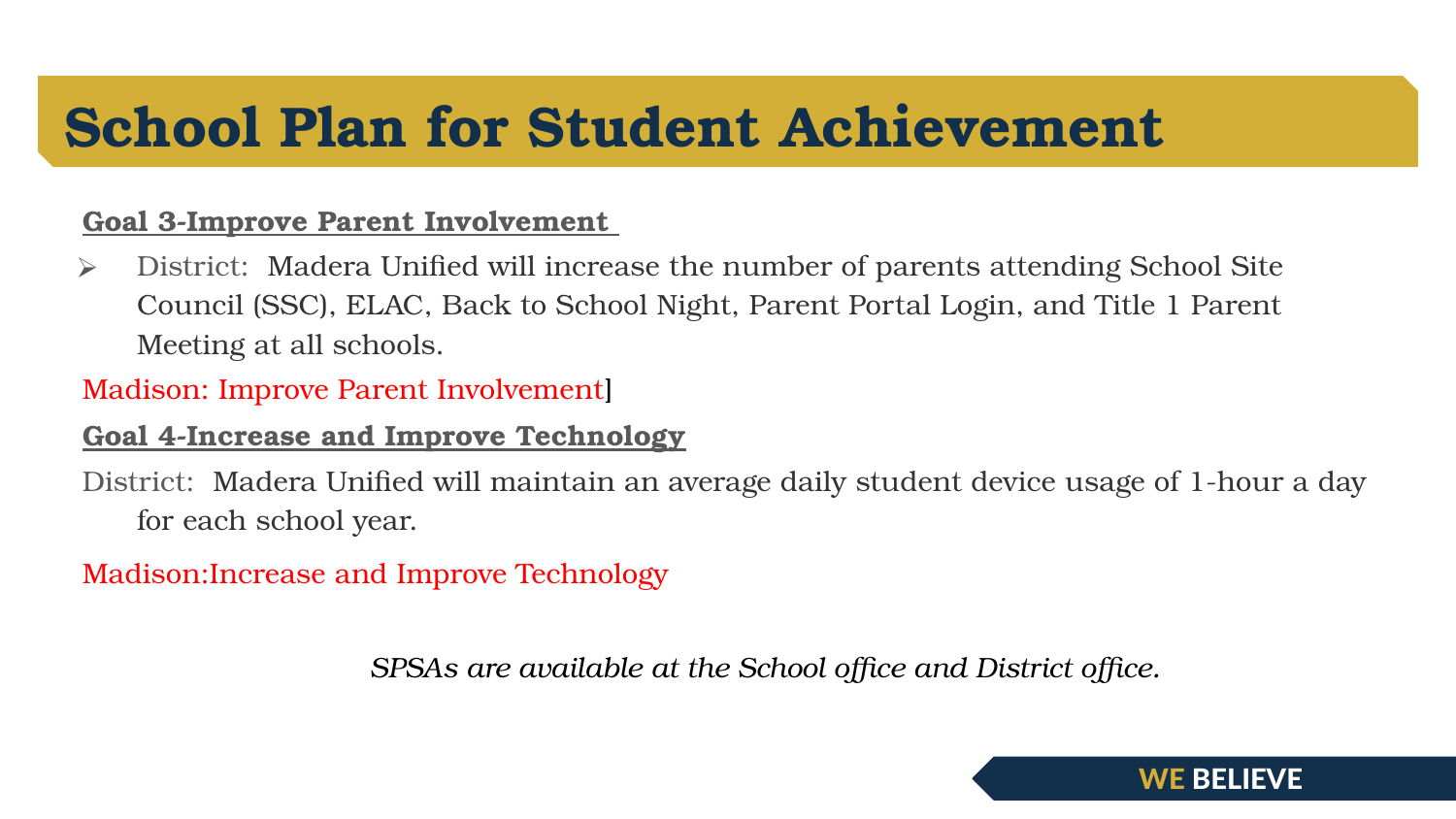

# School Plan for Student Achievement
Goal 3-Improve Parent Involvement
District:  Madera Unified will increase the number of parents attending School Site Council (SSC), ELAC, Back to School Night, Parent Portal Login, and Title 1 Parent Meeting at all schools.
Madison: Improve Parent Involvement]
Goal 4-Increase and Improve Technology
District:  Madera Unified will maintain an average daily student device usage of 1-hour a day for each school year.
Madison:Increase and Improve Technology

                                SPSAs are available at the School office and District office.